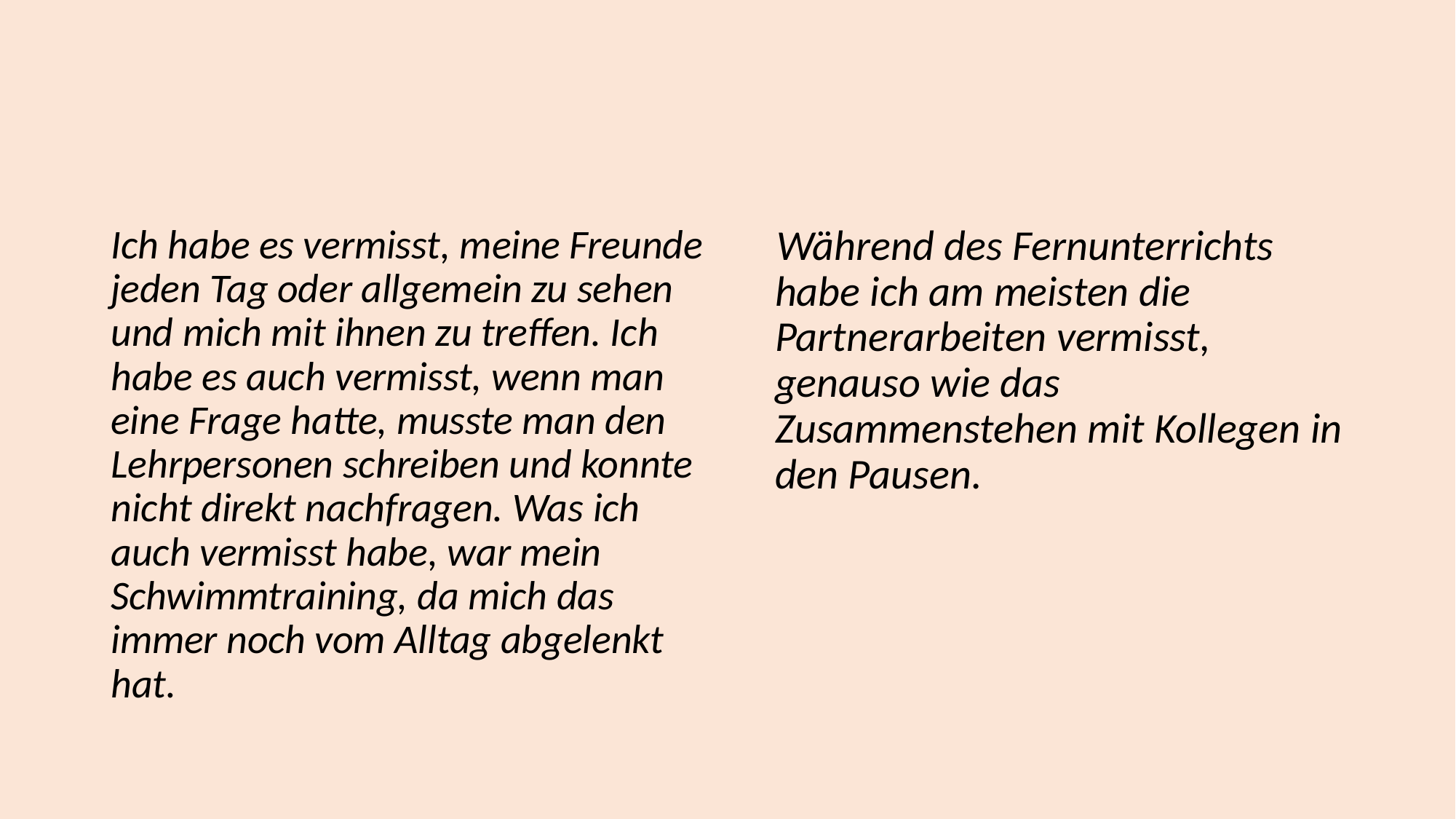

Ich habe es vermisst, meine Freunde jeden Tag oder allgemein zu sehen und mich mit ihnen zu treffen. Ich habe es auch vermisst, wenn man eine Frage hatte, musste man den Lehrpersonen schreiben und konnte nicht direkt nachfragen. Was ich auch vermisst habe, war mein Schwimmtraining, da mich das immer noch vom Alltag abgelenkt hat.
   Während des Fernunterrichts habe ich am meisten die Partnerarbeiten vermisst, genauso wie das Zusammenstehen mit Kollegen in den Pausen.